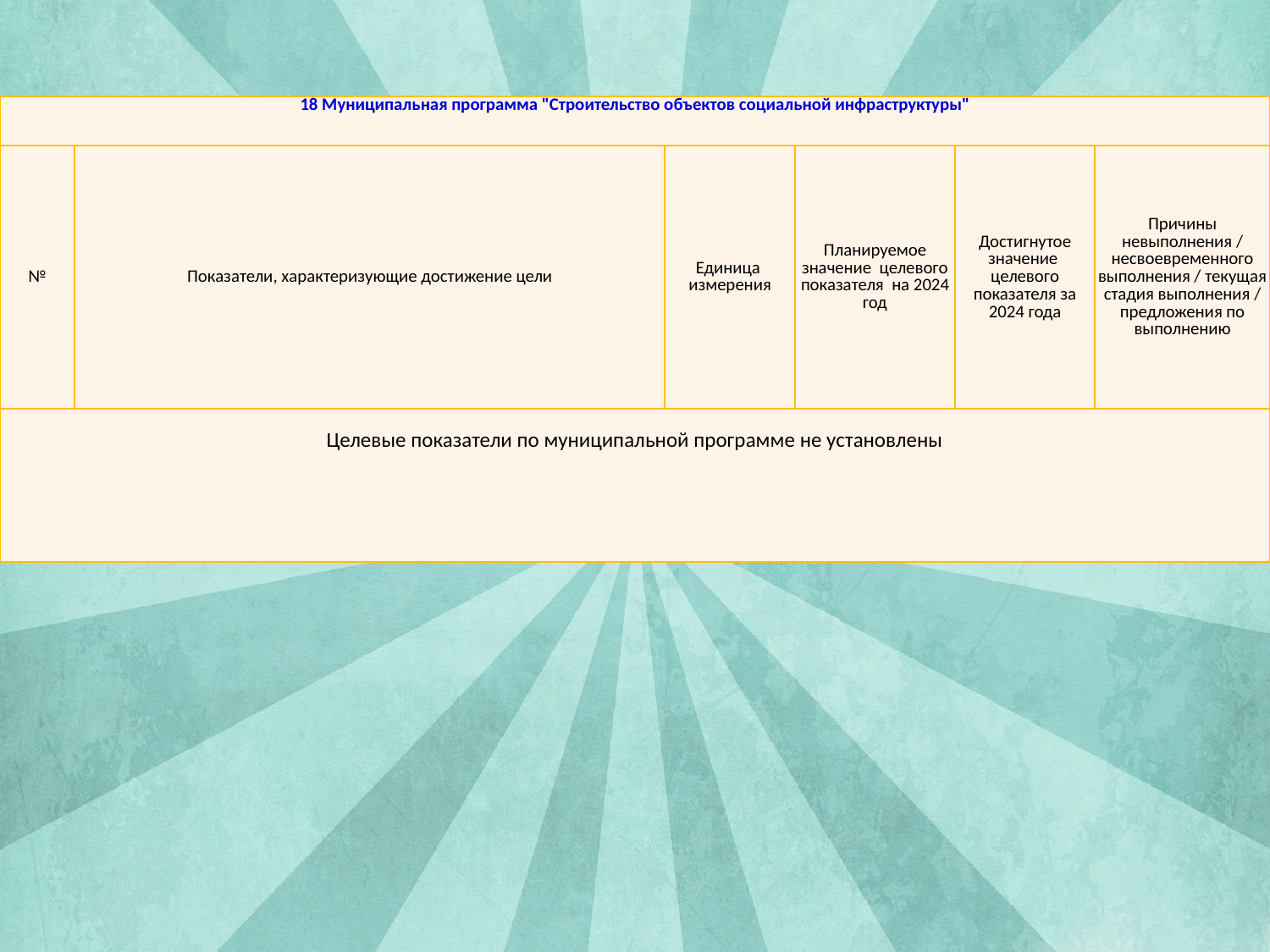

| 18 Муниципальная программа "Строительство объектов социальной инфраструктуры" |  |  |  |  |  |
| --- | --- | --- | --- | --- | --- |
| № | Показатели, характеризующие достижение цели | Единица измерения | Планируемое значение целевого показателя на 2024 год | Достигнутое значение целевого показателя за 2024 года | Причины невыполнения / несвоевременного выполнения / текущая стадия выполнения / предложения по выполнению |
| Целевые показатели по муниципальной программе не установлены |  |  |  |  |  |